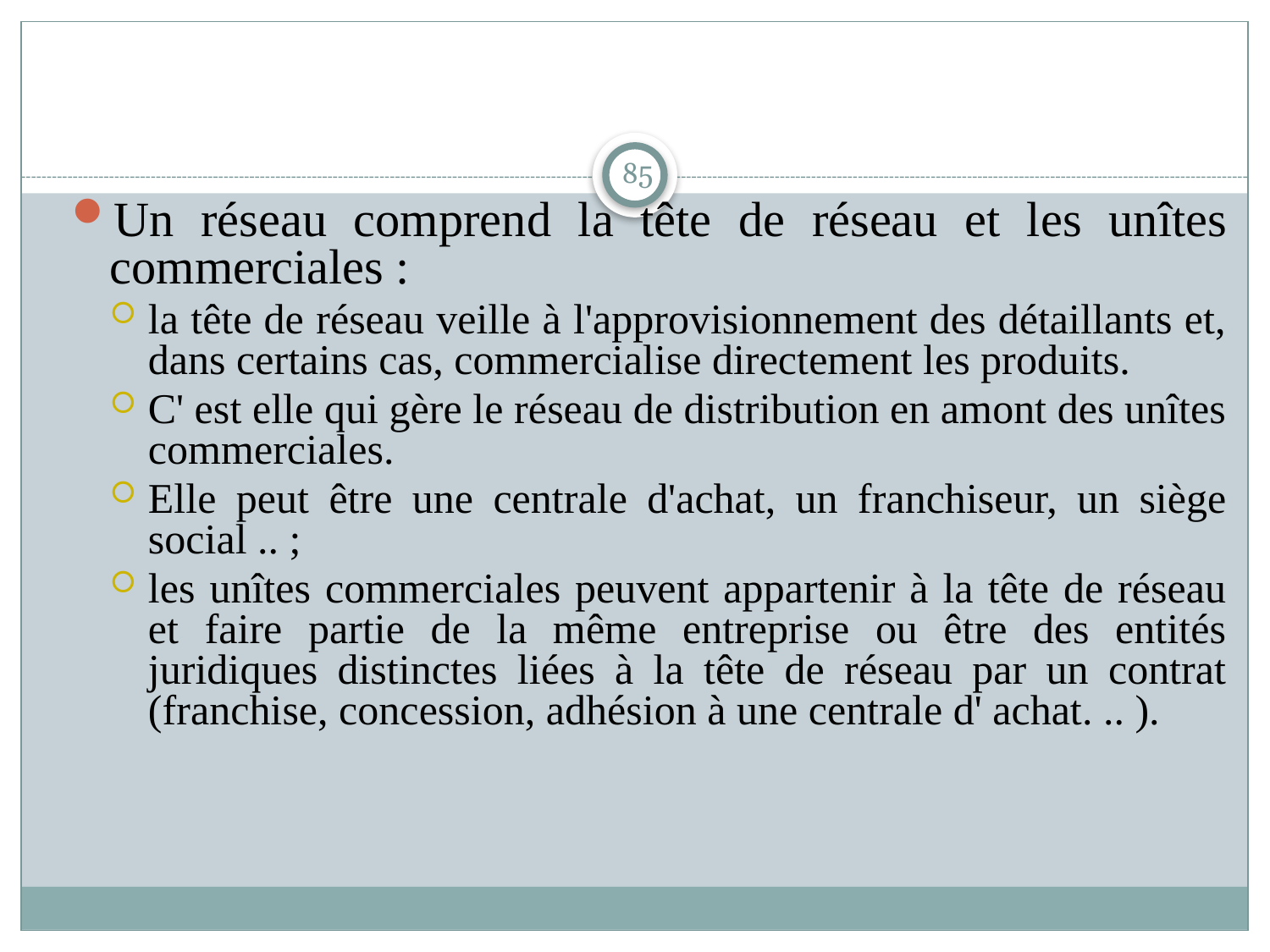

85
Un réseau comprend la tête de réseau et les unîtes commerciales :
la tête de réseau veille à l'approvisionnement des détaillants et, dans certains cas, commercialise directement les produits.
C' est elle qui gère le réseau de distribution en amont des unîtes commerciales.
Elle peut être une centrale d'achat, un franchiseur, un siège social .. ;
les unîtes commerciales peuvent appartenir à la tête de réseau et faire partie de la même entreprise ou être des entités juridiques distinctes liées à la tête de réseau par un contrat (franchise, concession, adhésion à une centrale d' achat. .. ).